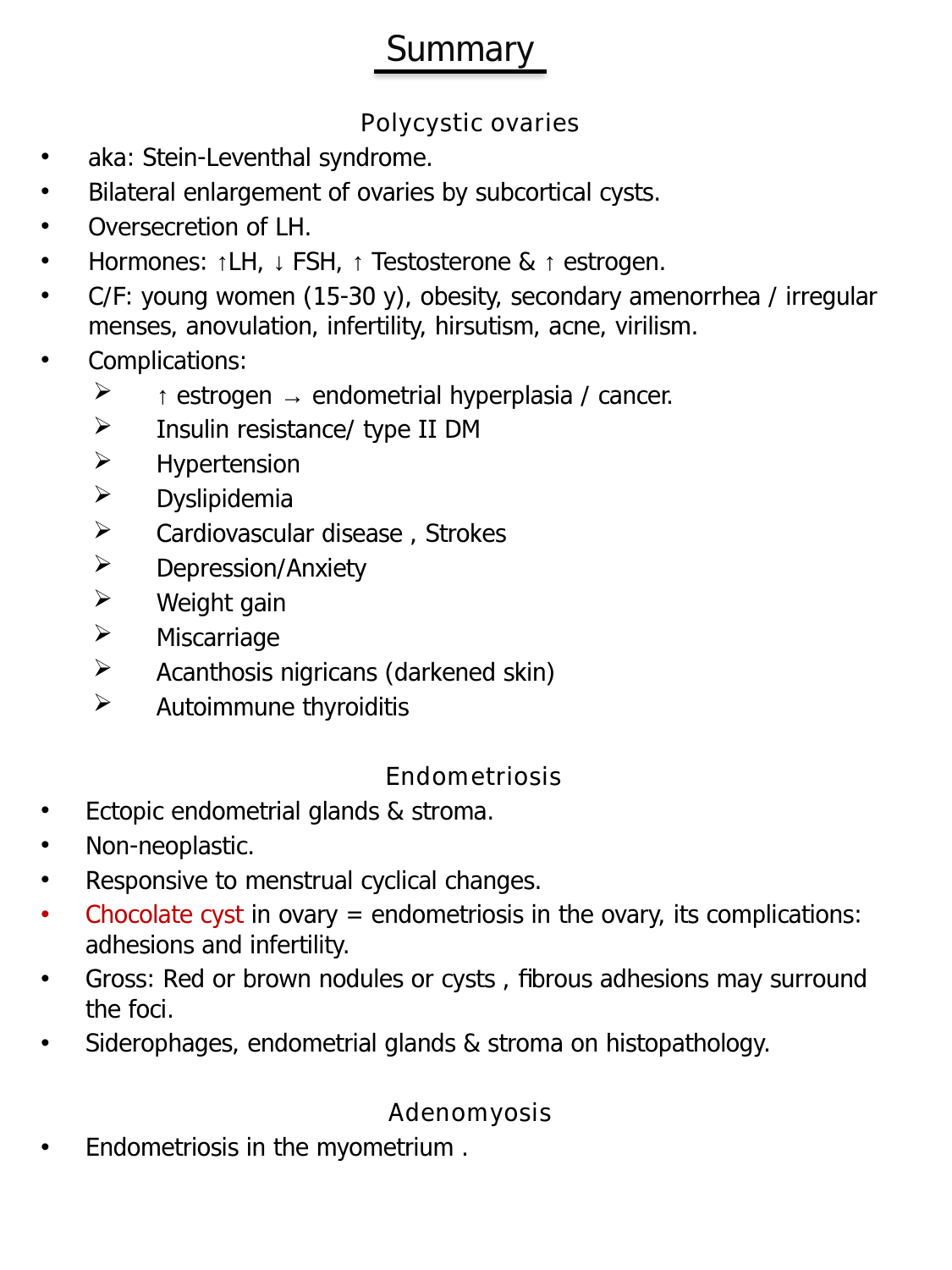

Summary
Polycystic ovaries
aka: Stein-Leventhal syndrome.
Bilateral enlargement of ovaries by subcortical cysts.
Oversecretion of LH.
Hormones: ↑LH, ↓ FSH, ↑ Testosterone & ↑ estrogen.
C/F: young women (15-30 y), obesity, secondary amenorrhea / irregular menses, anovulation, infertility, hirsutism, acne, virilism.
Complications:
↑ estrogen → endometrial hyperplasia / cancer.
Insulin resistance/ type II DM
Hypertension
Dyslipidemia
Cardiovascular disease , Strokes
Depression/Anxiety
Weight gain
Miscarriage
Acanthosis nigricans (darkened skin)
Autoimmune thyroiditis

Endometriosis
Ectopic endometrial glands & stroma.
Non-neoplastic.
Responsive to menstrual cyclical changes.
Chocolate cyst in ovary = endometriosis in the ovary, its complications: adhesions and infertility.
Gross: Red or brown nodules or cysts , fibrous adhesions may surround the foci.
Siderophages, endometrial glands & stroma on histopathology.

Adenomyosis
Endometriosis in the myometrium .